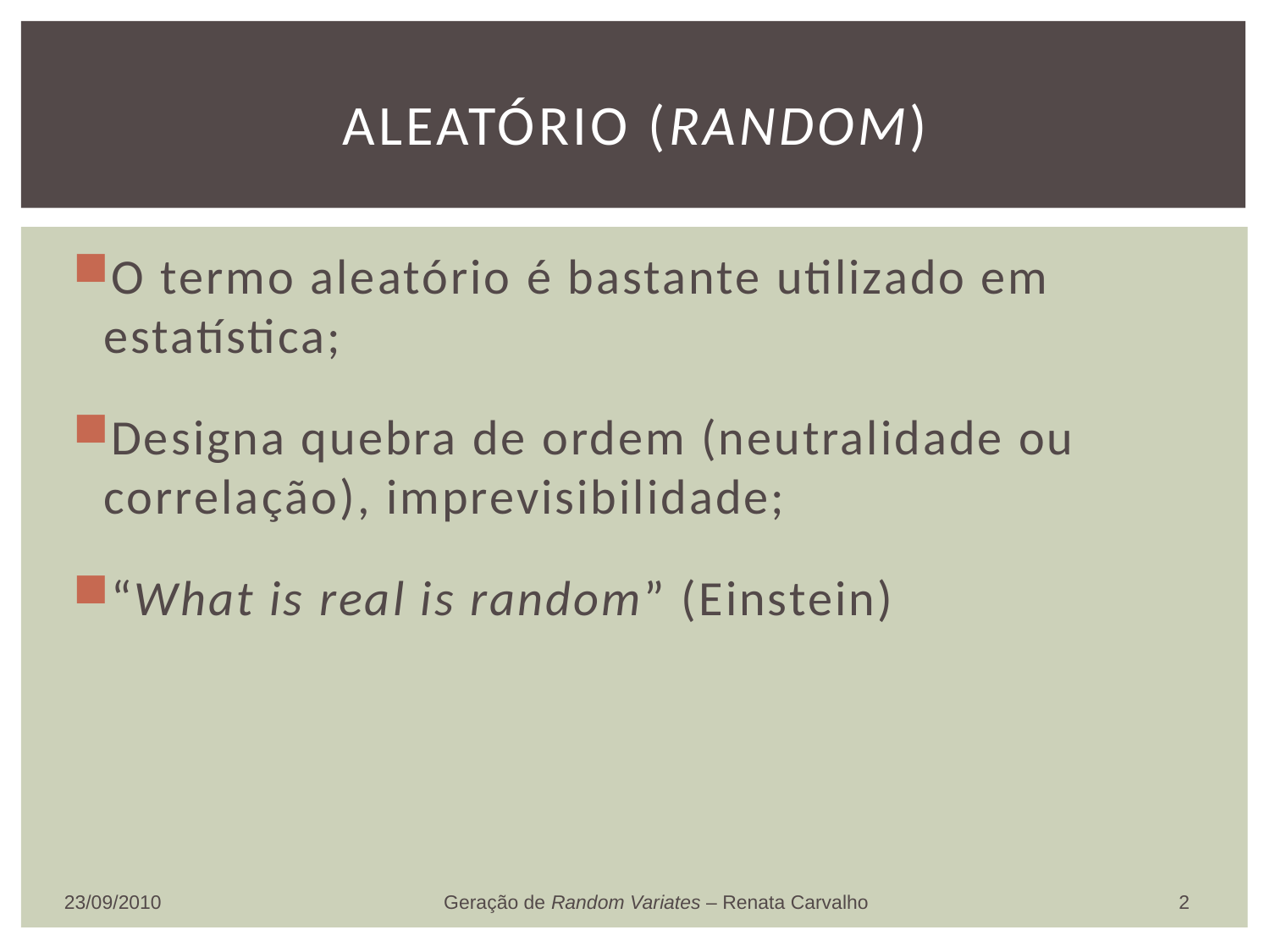

# Aleatório (random)
O termo aleatório é bastante utilizado em estatística;
Designa quebra de ordem (neutralidade ou correlação), imprevisibilidade;
“What is real is random” (Einstein)
2
23/09/2010
Geração de Random Variates – Renata Carvalho